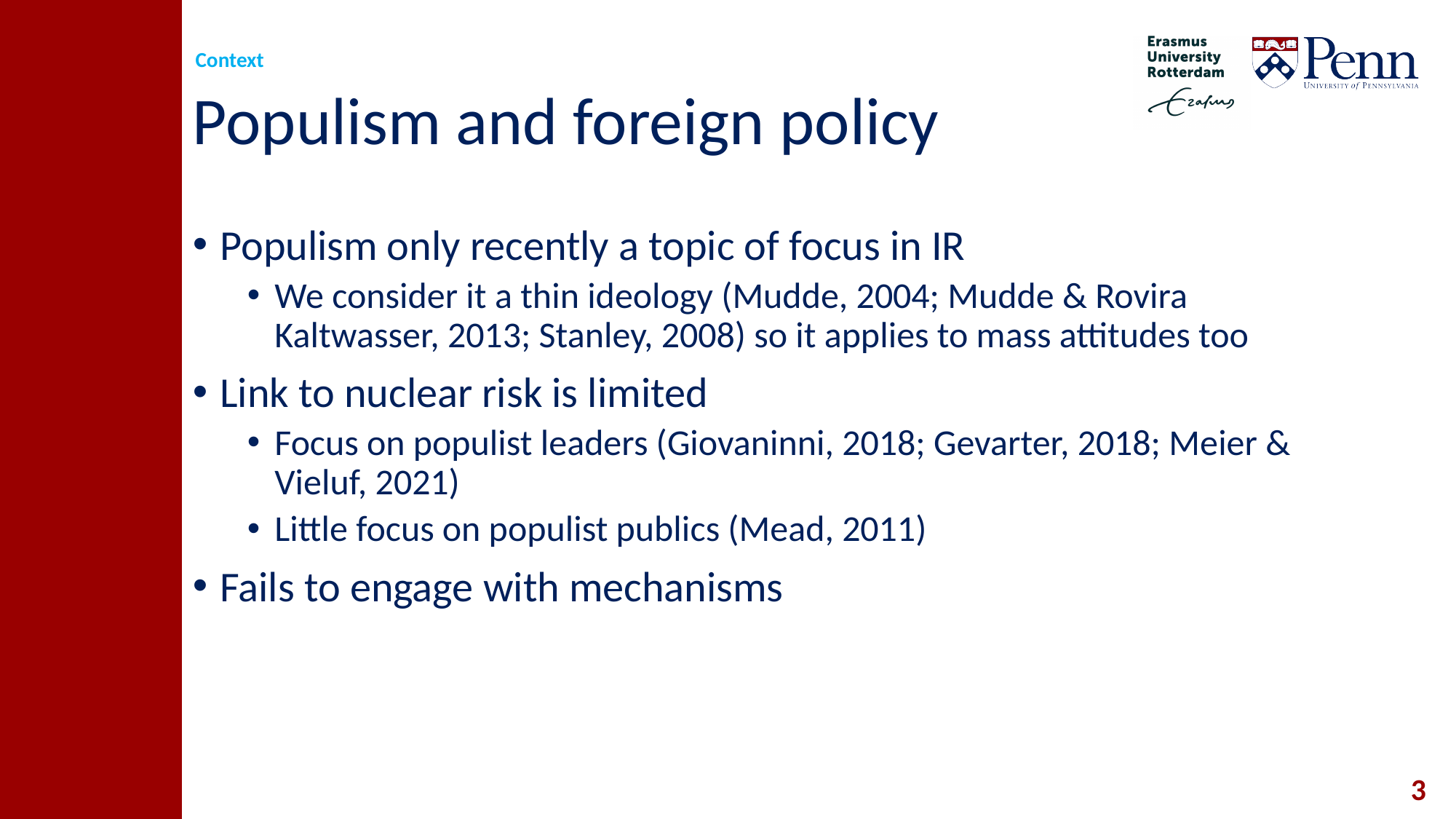

# Populism and foreign policy
Context

Populism only recently a topic of focus in IR
We consider it a thin ideology (Mudde, 2004; Mudde & Rovira Kaltwasser, 2013; Stanley, 2008) so it applies to mass attitudes too
Link to nuclear risk is limited
Focus on populist leaders (Giovaninni, 2018; Gevarter, 2018; Meier & Vieluf, 2021)
Little focus on populist publics (Mead, 2011)
Fails to engage with mechanisms